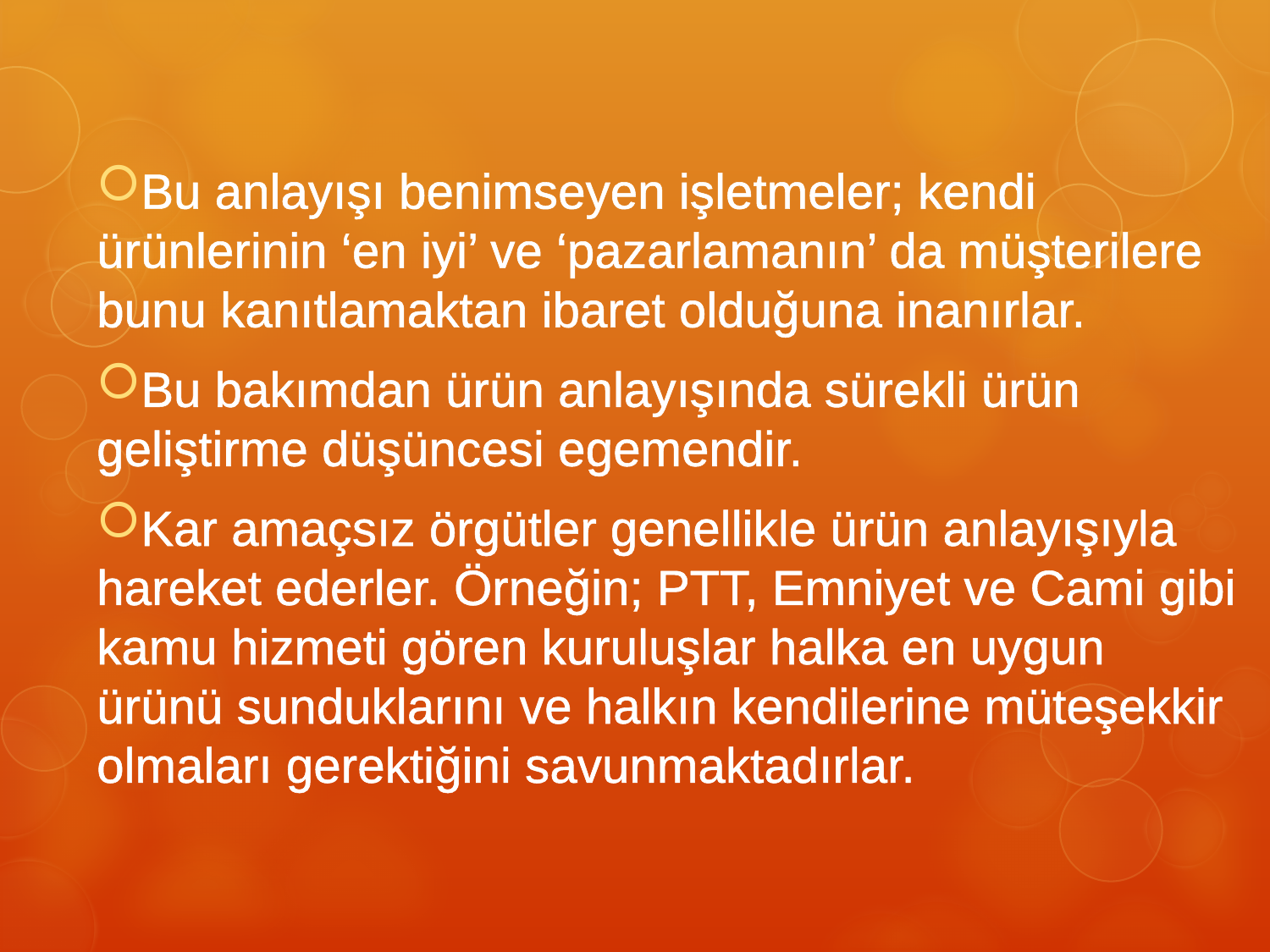

Bu anlayışı benimseyen işletmeler; kendi ürünlerinin ‘en iyi’ ve ‘pazarlamanın’ da müşterilere bunu kanıtlamaktan ibaret olduğuna inanırlar.
Bu bakımdan ürün anlayışında sürekli ürün geliştirme düşüncesi egemendir.
Kar amaçsız örgütler genellikle ürün anlayışıyla hareket ederler. Örneğin; PTT, Emniyet ve Cami gibi kamu hizmeti gören kuruluşlar halka en uygun ürünü sunduklarını ve halkın kendilerine müteşekkir olmaları gerektiğini savunmaktadırlar.